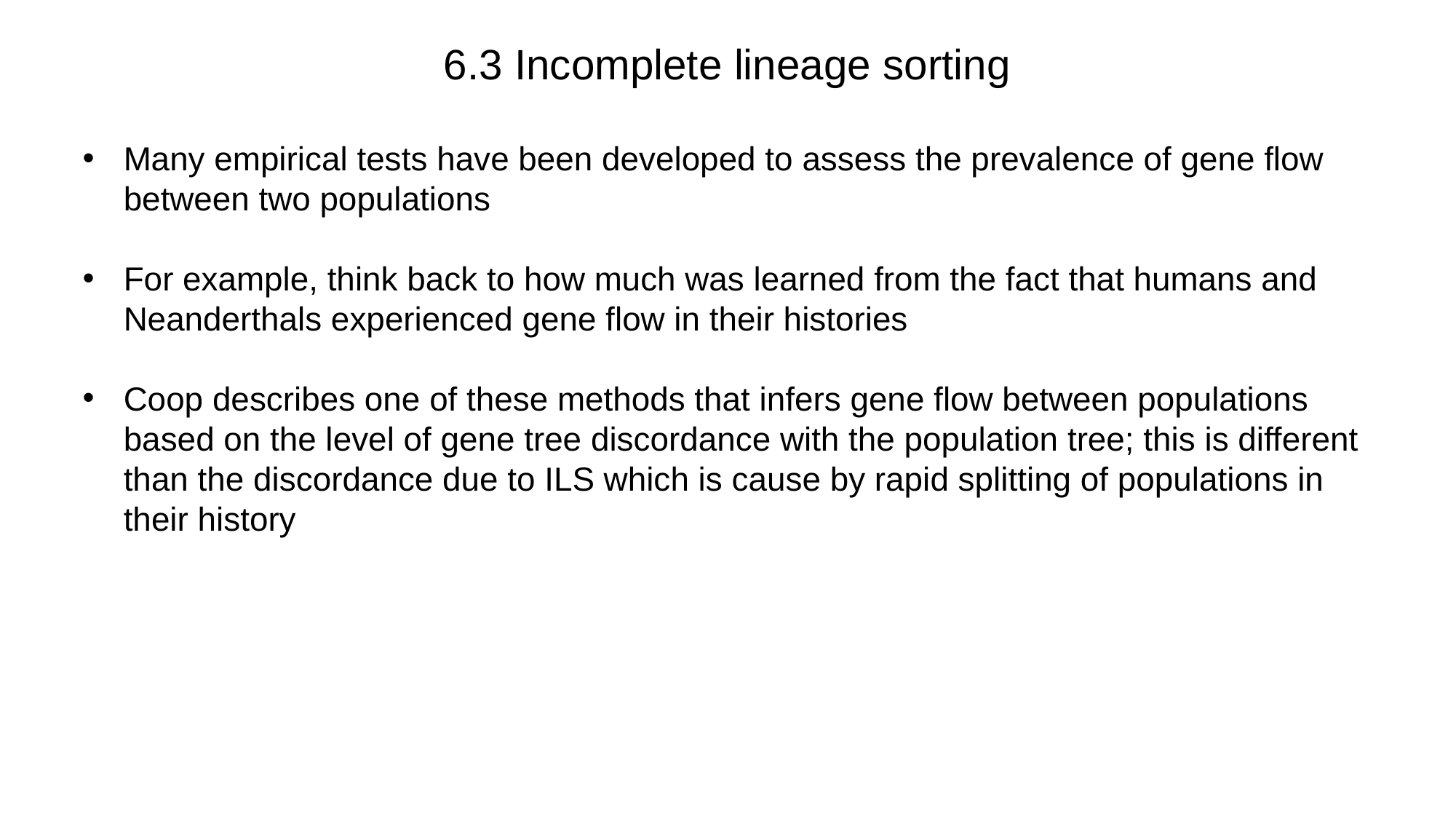

6.3 Incomplete lineage sorting
Many empirical tests have been developed to assess the prevalence of gene flow between two populations

For example, think back to how much was learned from the fact that humans and Neanderthals experienced gene flow in their histories

Coop describes one of these methods that infers gene flow between populations based on the level of gene tree discordance with the population tree; this is different than the discordance due to ILS which is cause by rapid splitting of populations in their history